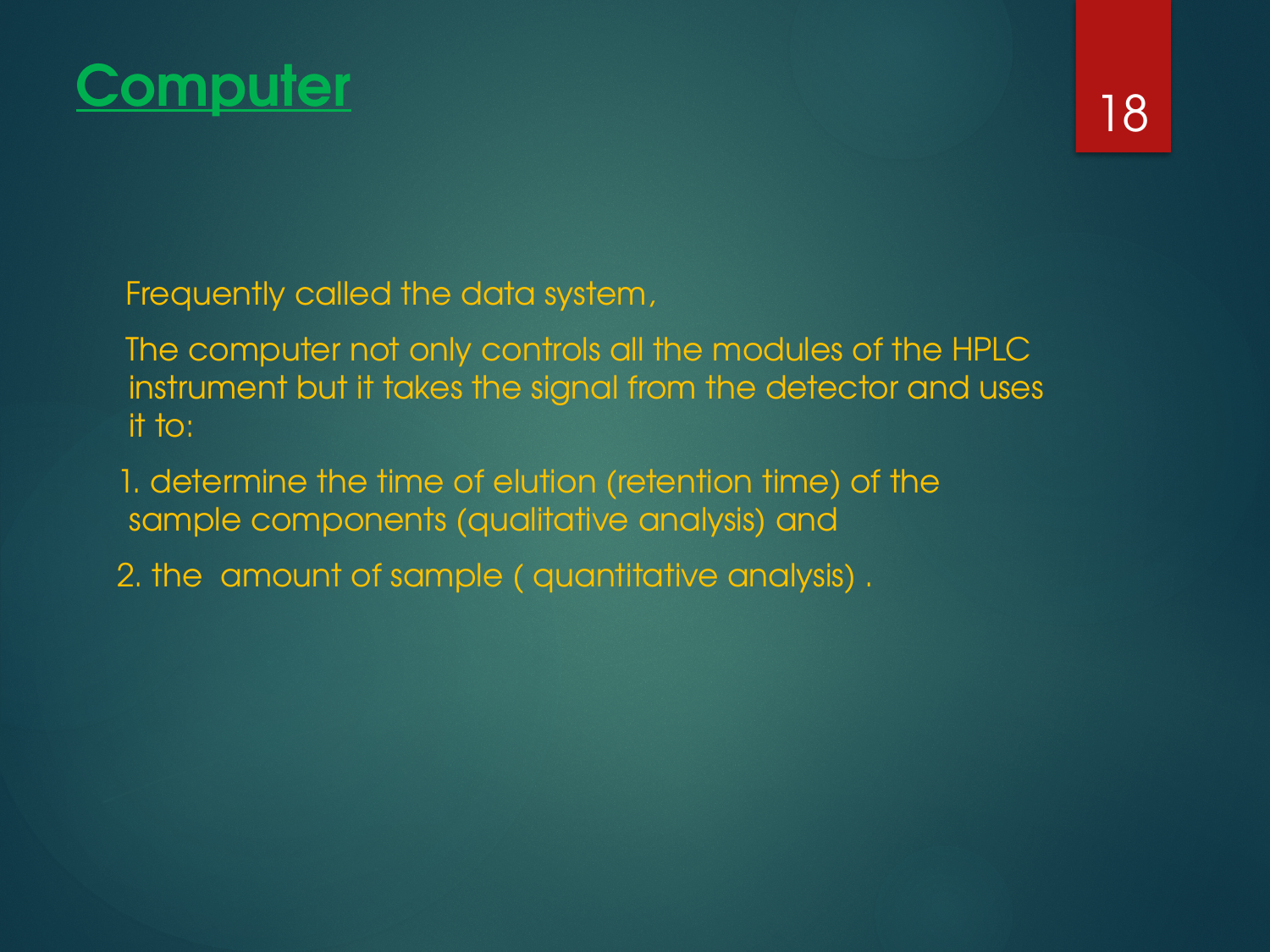

18
Computer

     Frequently called the data system,
     The computer not only controls all the modules of the HPLC instrument but it takes the signal from the detector and uses it to:
    1. determine the time of elution (retention time) of the sample components (qualitative analysis) and
    2. the  amount of sample ( quantitative analysis) .